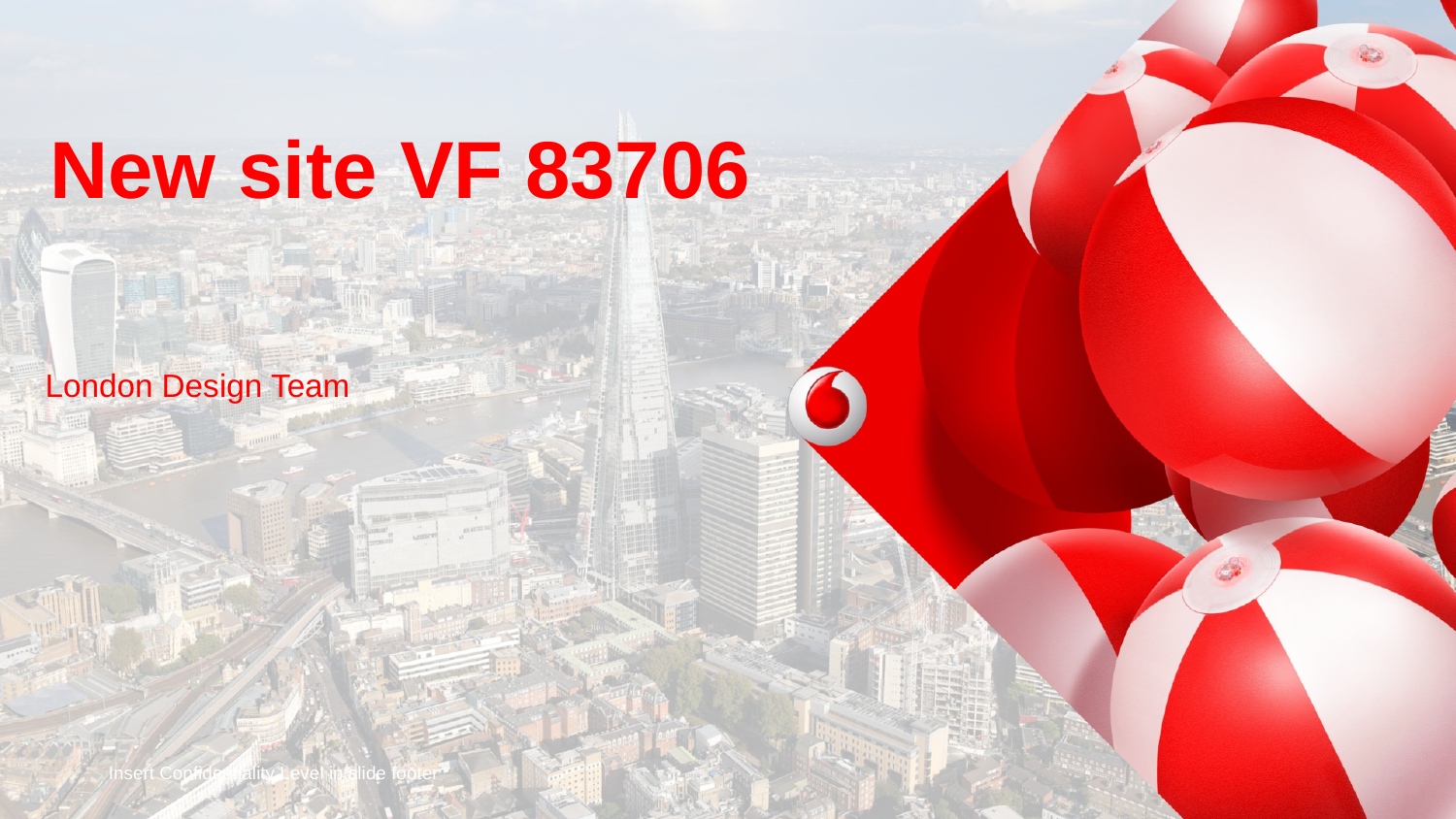

# New site VF 83706
London Design Team
Insert Confidentiality Level in slide footer